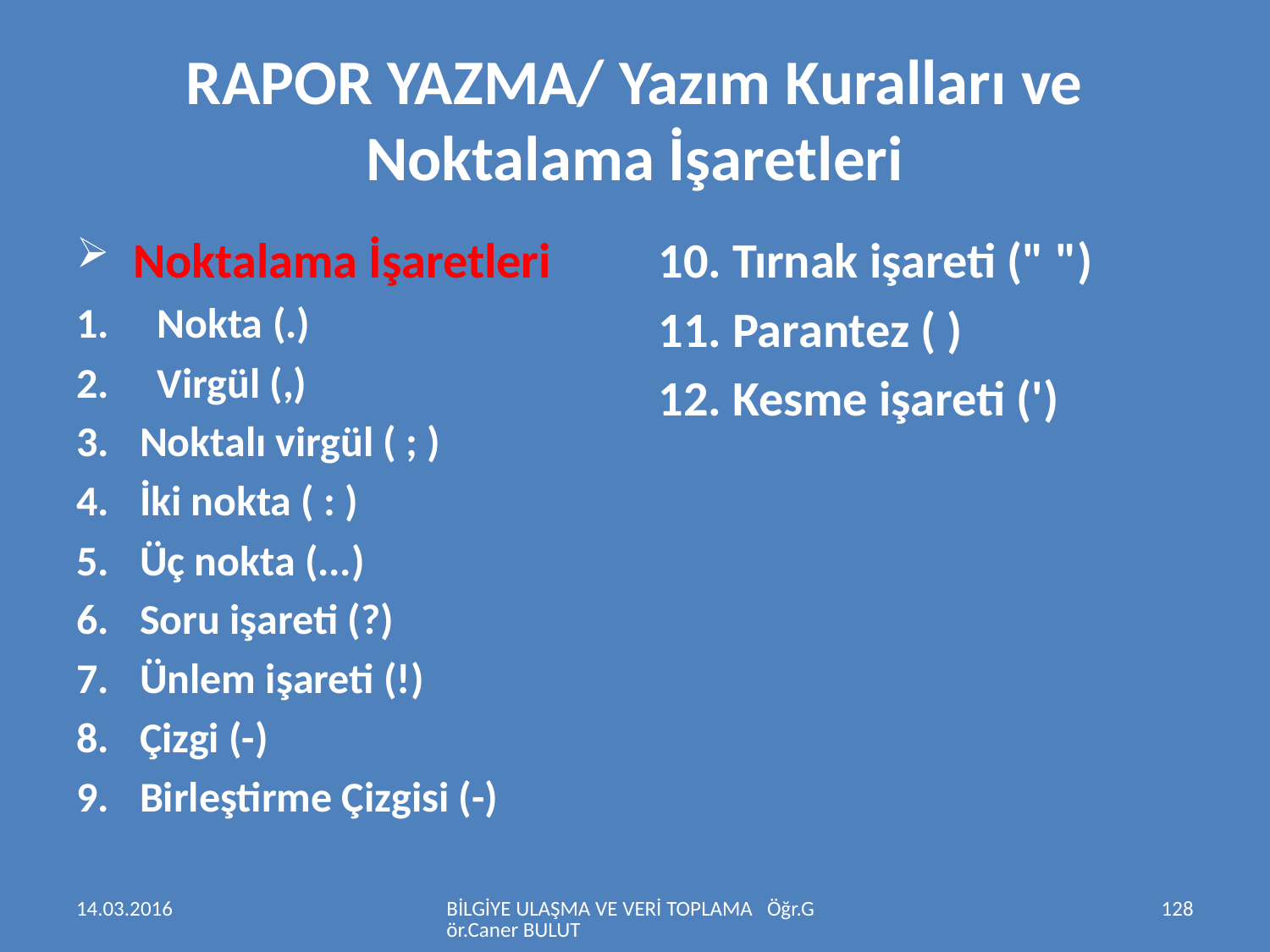

# RAPOR YAZMA/ Yazım Kuralları ve Noktalama İşaretleri
 Noktalama İşaretleri
 Nokta (.)
 Virgül (,)
Noktalı virgül ( ; )
İki nokta ( : )
Üç nokta (...)
Soru işareti (?)
Ünlem işareti (!)
Çizgi (-)
Birleştirme Çizgisi (-)

10. Tırnak işareti (" ")
11. Parantez ( )
12. Kesme işareti (')

14.03.2016
BİLGİYE ULAŞMA VE VERİ TOPLAMA   Öğr.Gör.Caner BULUT
128